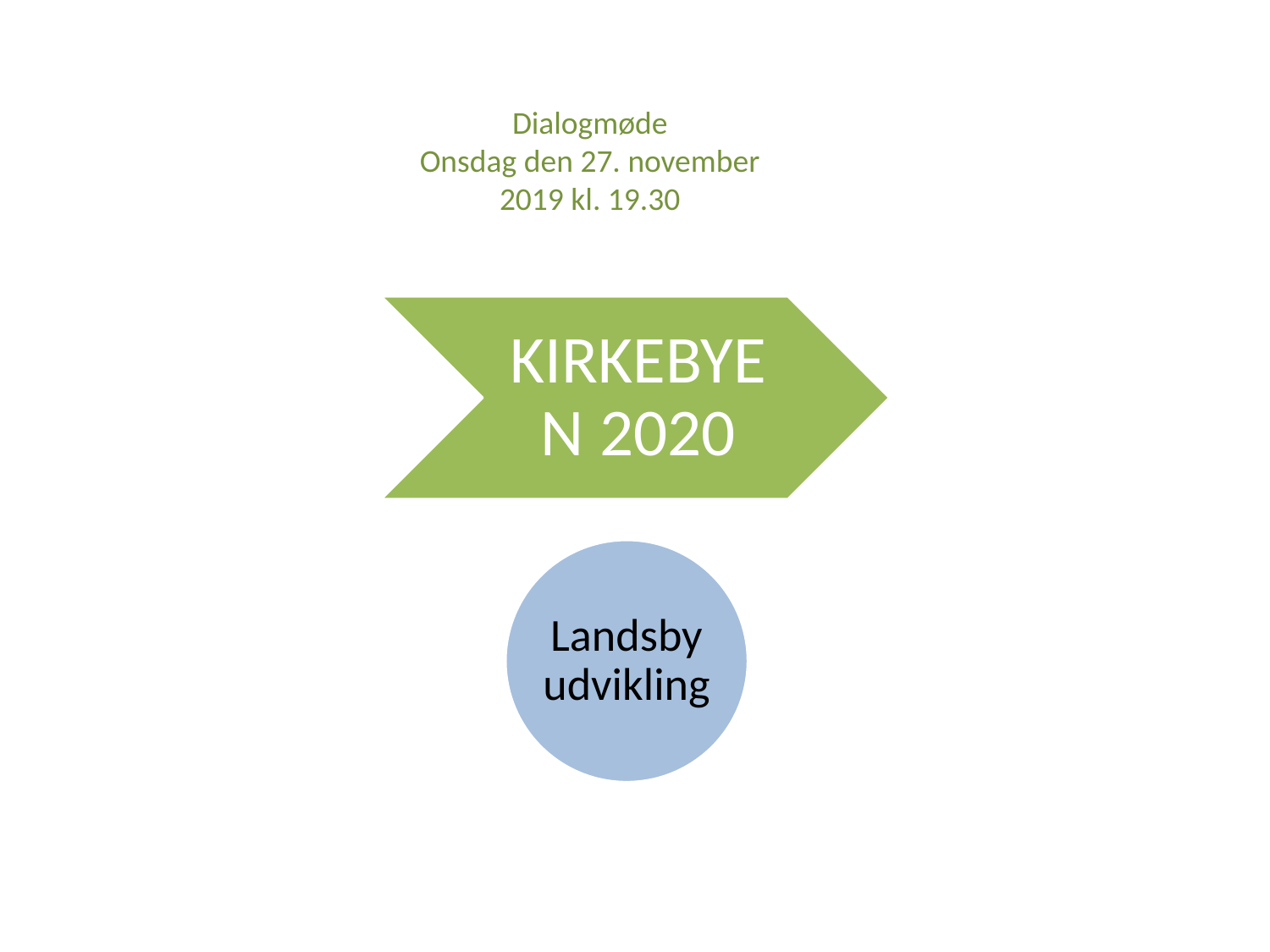

Dialogmøde
Onsdag den 27. november 2019 kl. 19.30
KIRKEBYEN 2020
Landsby udvikling